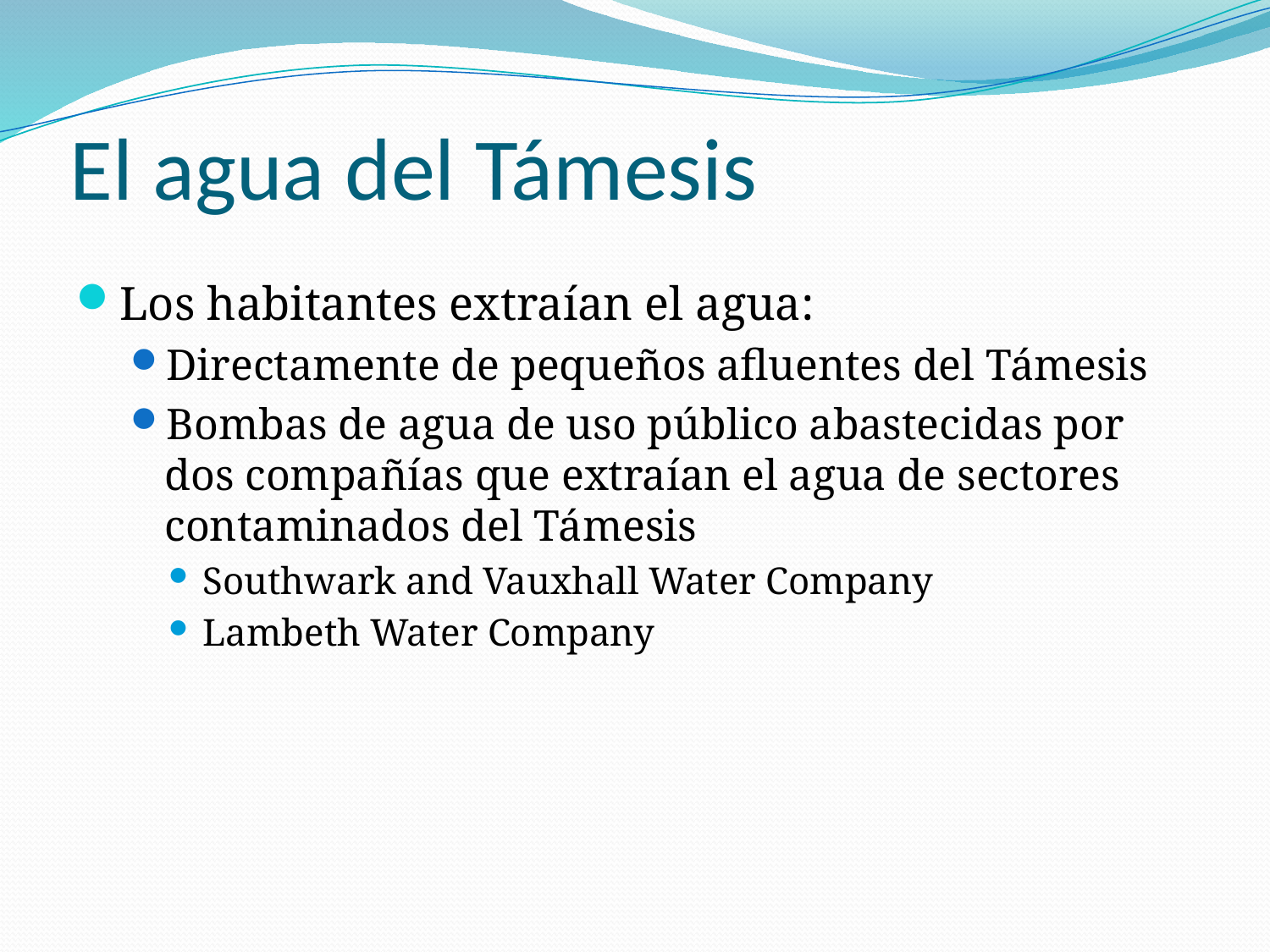

# El agua del Támesis
Los habitantes extraían el agua:
Directamente de pequeños afluentes del Támesis
Bombas de agua de uso público abastecidas por dos compañías que extraían el agua de sectores contaminados del Támesis
Southwark and Vauxhall Water Company
Lambeth Water Company